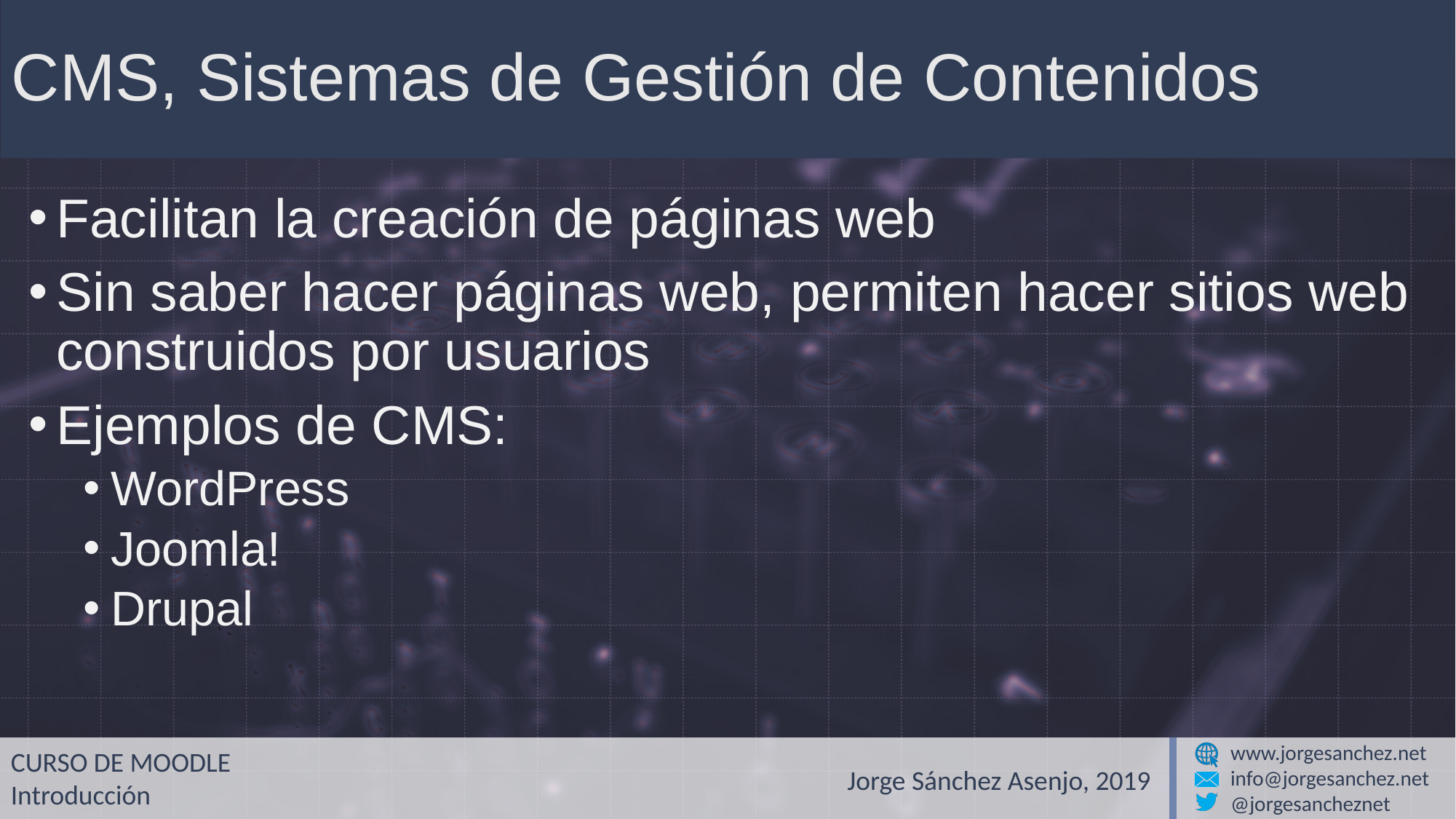

# CMS, Sistemas de Gestión de Contenidos
Facilitan la creación de páginas web
Sin saber hacer páginas web, permiten hacer sitios web construidos por usuarios
Ejemplos de CMS:
WordPress
Joomla!
Drupal